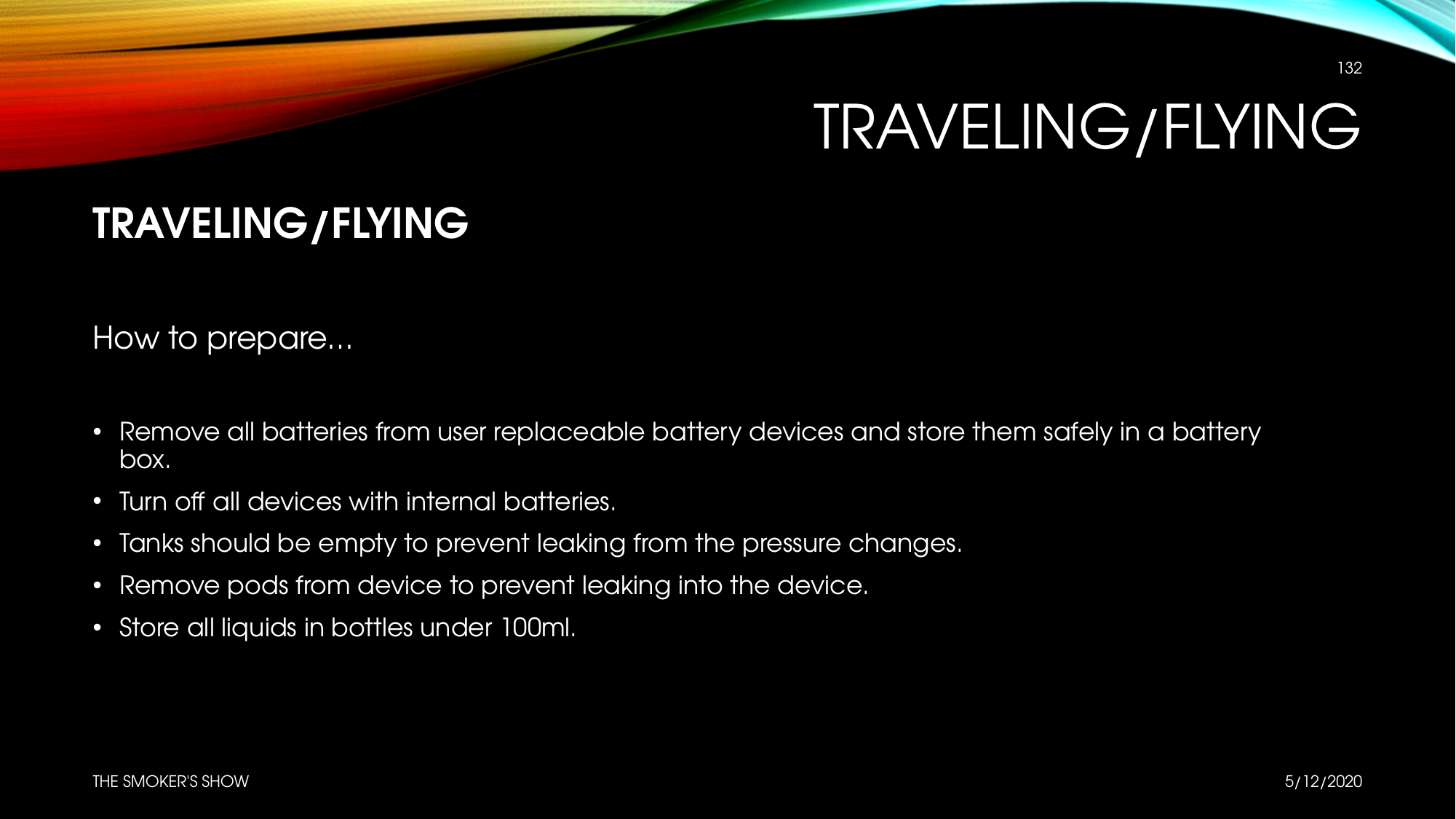

132
# TRAVELING/Flying
TRAVELING/FLYING

How to prepare…

Remove all batteries from user replaceable battery devices and store them safely in a battery box.
Turn off all devices with internal batteries.
Tanks should be empty to prevent leaking from the pressure changes.
Remove pods from device to prevent leaking into the device.
Store all liquids in bottles under 100ml.
THE SMOKER'S SHOW
5/12/2020